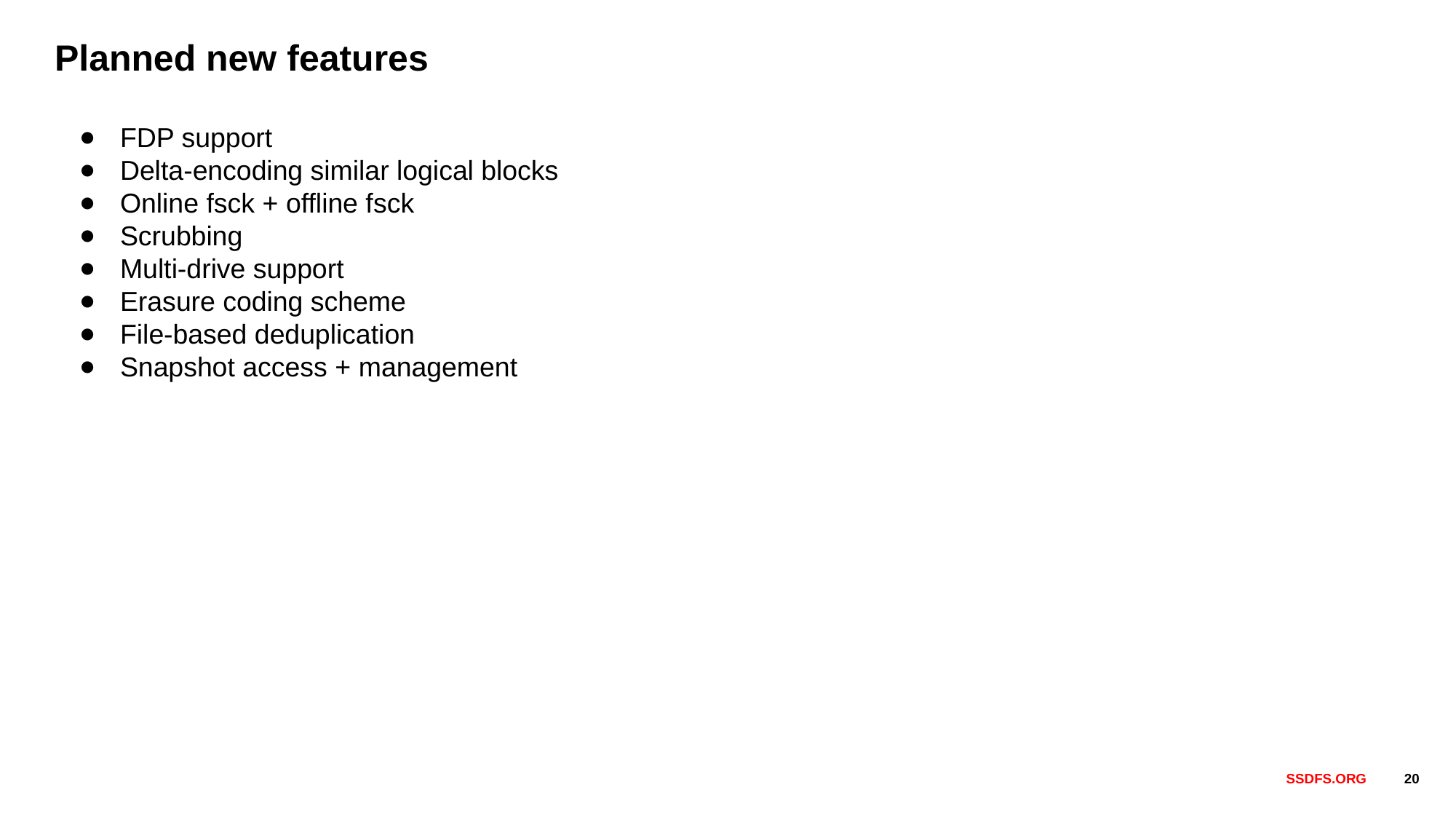

Planned new features
FDP support
Delta-encoding similar logical blocks
Online fsck + offline fsck
Scrubbing
Multi-drive support
Erasure coding scheme
File-based deduplication
Snapshot access + management
SSDFS.ORG
20